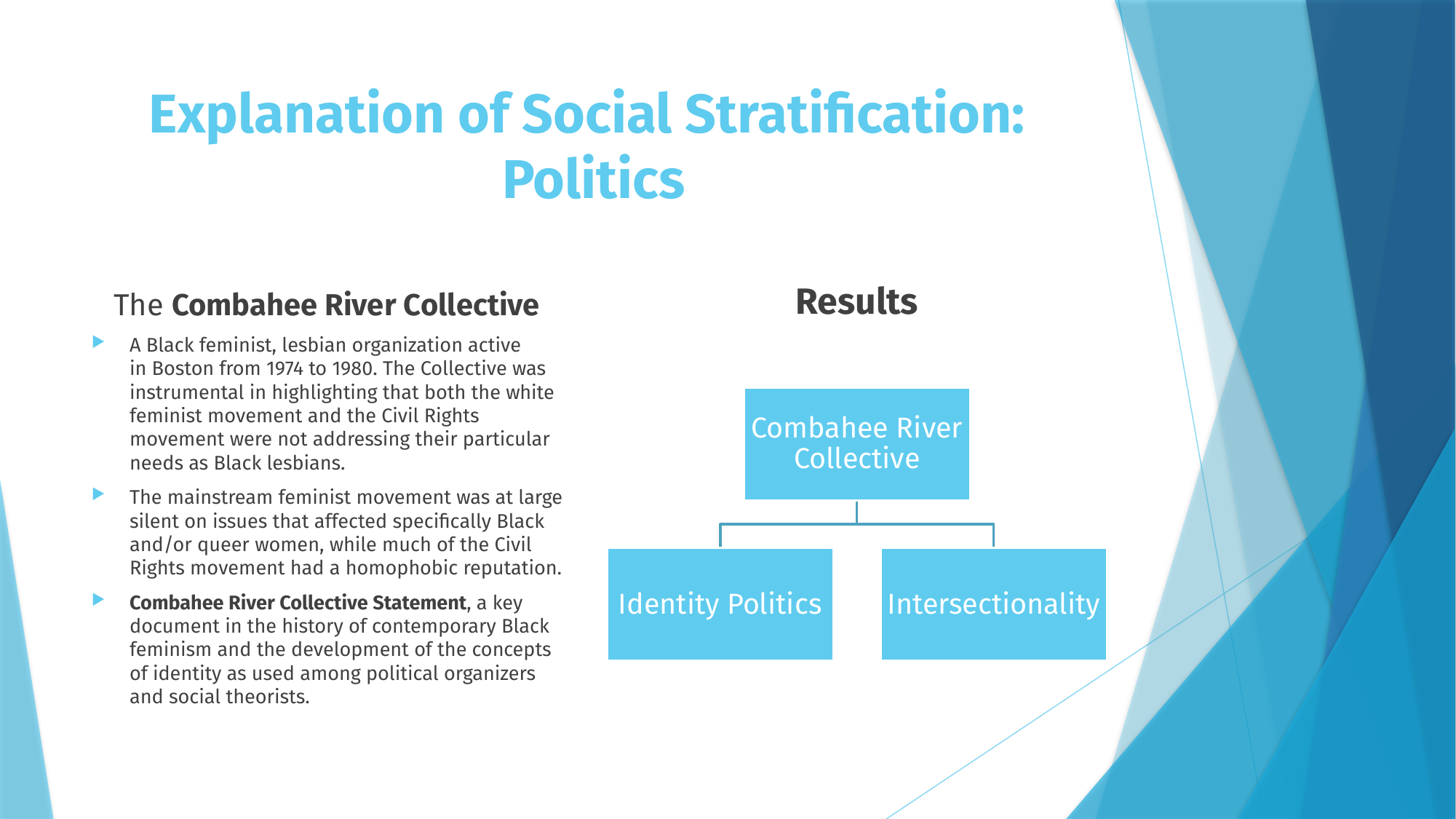

# Explanation of Social Stratification: Politics
The Combahee River Collective
Results
Combahee River Collective
Identity Politics
Intersectionality
A Black feminist, lesbian organization active in Boston from 1974 to 1980. The Collective was instrumental in highlighting that both the white feminist movement and the Civil Rights movement were not addressing their particular needs as Black lesbians.
The mainstream feminist movement was at large silent on issues that affected specifically Black and/or queer women, while much of the Civil Rights movement had a homophobic reputation.
Combahee River Collective Statement, a key document in the history of contemporary Black feminism and the development of the concepts of identity as used among political organizers and social theorists.